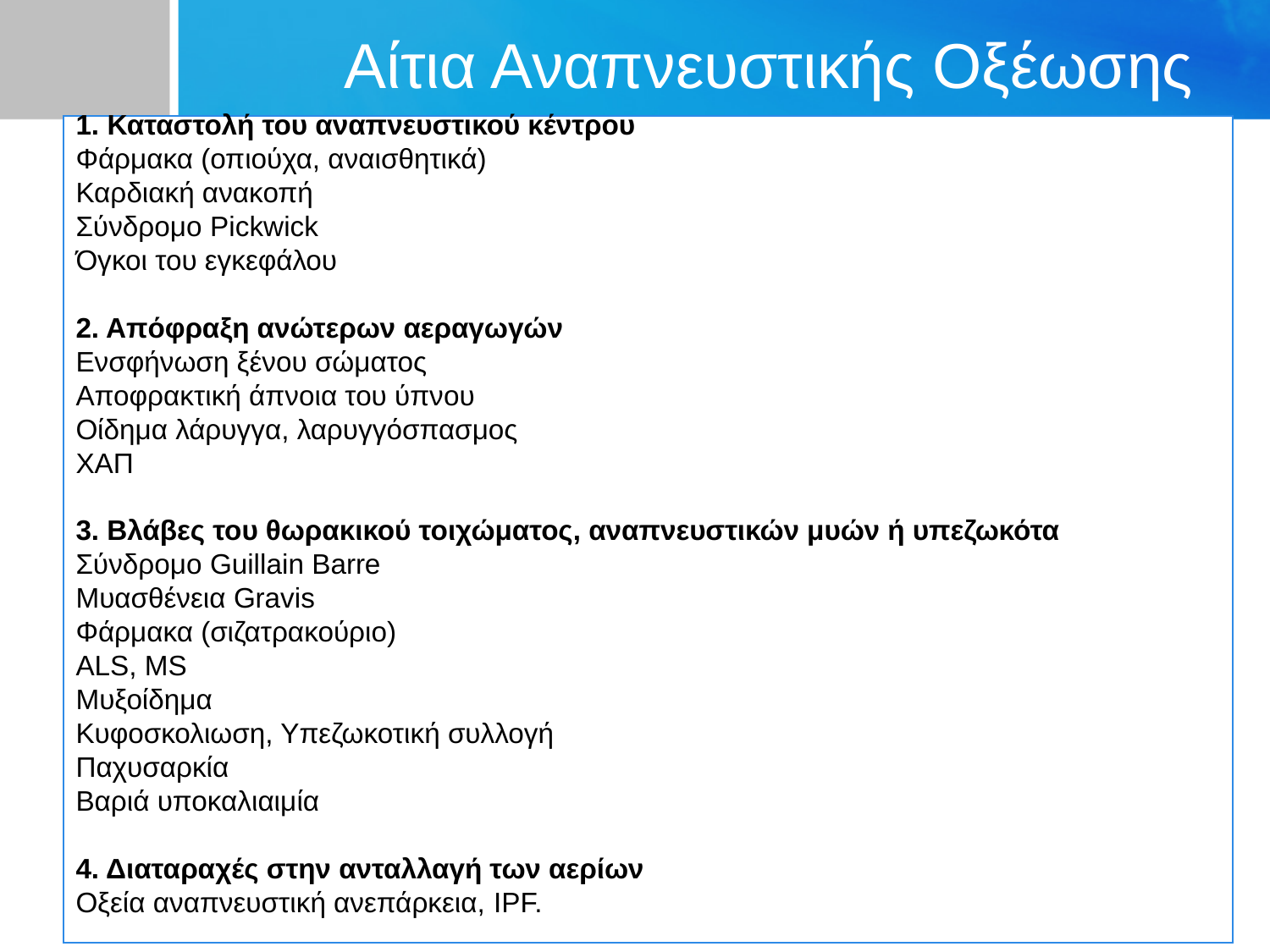

# Αίτια Αναπνευστικής Οξέωσης
1. Καταστολή του αναπνευστικού κέντρου
Φάρμακα (οπιούχα, αναισθητικά)
Καρδιακή ανακοπή
Σύνδρομο Pickwick
Όγκοι του εγκεφάλου

2. Απόφραξη ανώτερων αεραγωγών
Ενσφήνωση ξένου σώματος
Αποφρακτική άπνοια του ύπνου
Οίδημα λάρυγγα, λαρυγγόσπασμος
ΧΑΠ

3. Βλάβες του θωρακικού τοιχώματος, αναπνευστικών μυών ή υπεζωκότα
Σύνδρομο Guillain Barre
Μυασθένεια Gravis
Φάρμακα (σιζατρακούριο)
ALS, MS
Μυξοίδημα
Κυφοσκολιωση, Υπεζωκοτική συλλογή
Παχυσαρκία
Βαριά υποκαλιαιμία

4. Διαταραχές στην ανταλλαγή των αερίων
Οξεία αναπνευστική ανεπάρκεια, IPF.